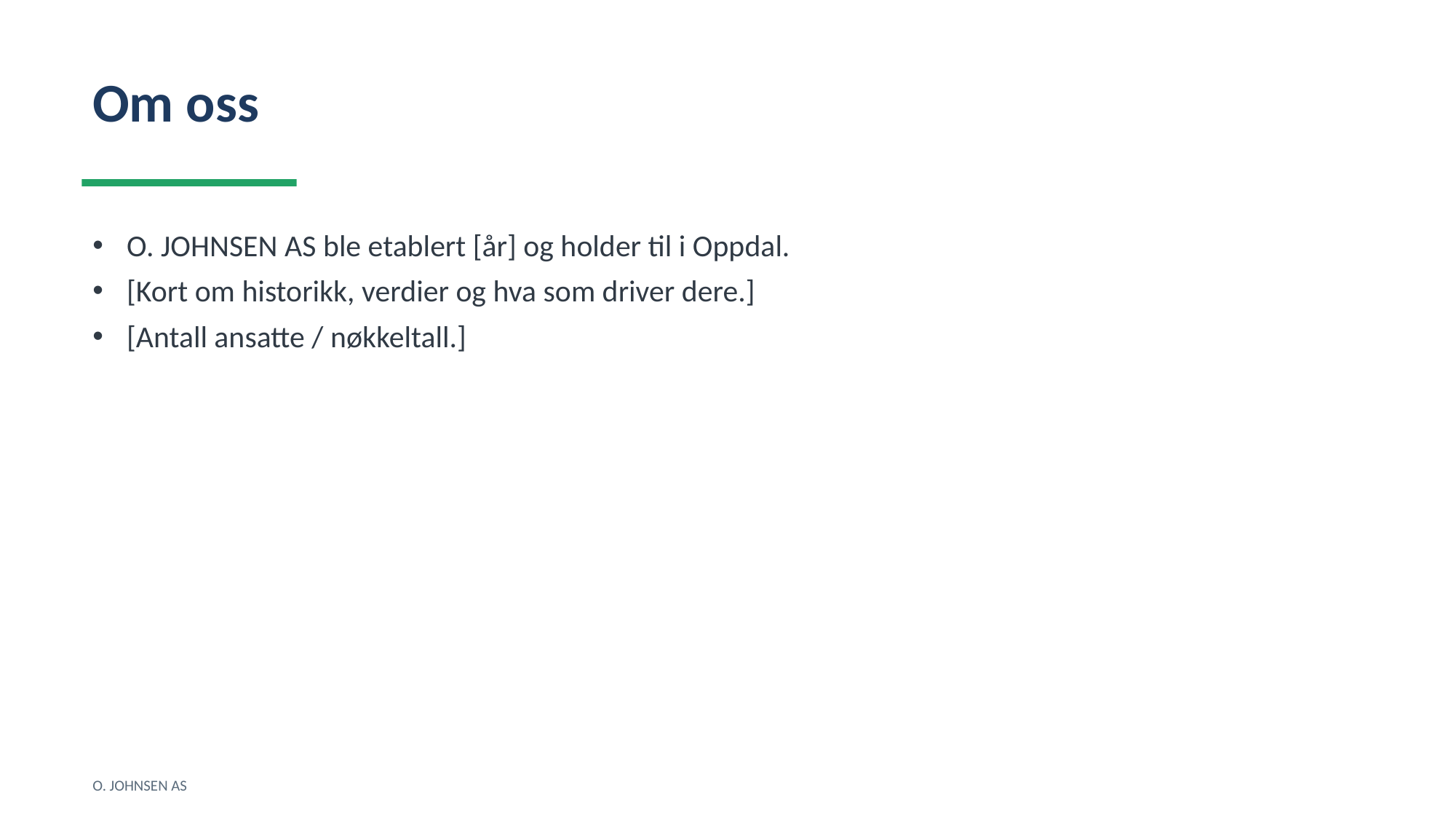

Om oss

O. JOHNSEN AS ble etablert [år] og holder til i Oppdal.
[Kort om historikk, verdier og hva som driver dere.]
[Antall ansatte / nøkkeltall.]
O. JOHNSEN AS